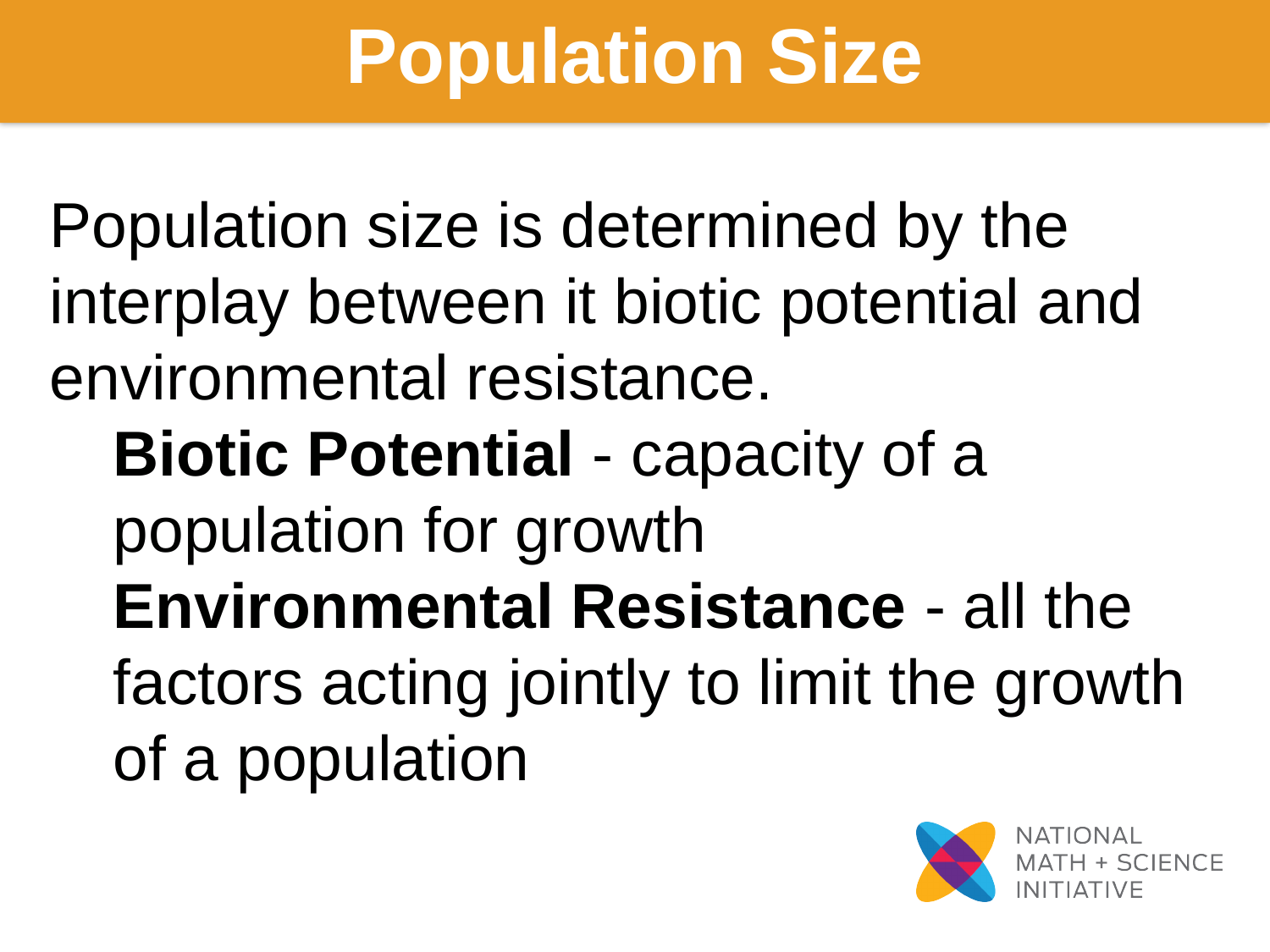

Population Size
Population size is determined by the interplay between it biotic potential and environmental resistance.
Biotic Potential - capacity of a population for growth
Environmental Resistance - all the factors acting jointly to limit the growth of a population